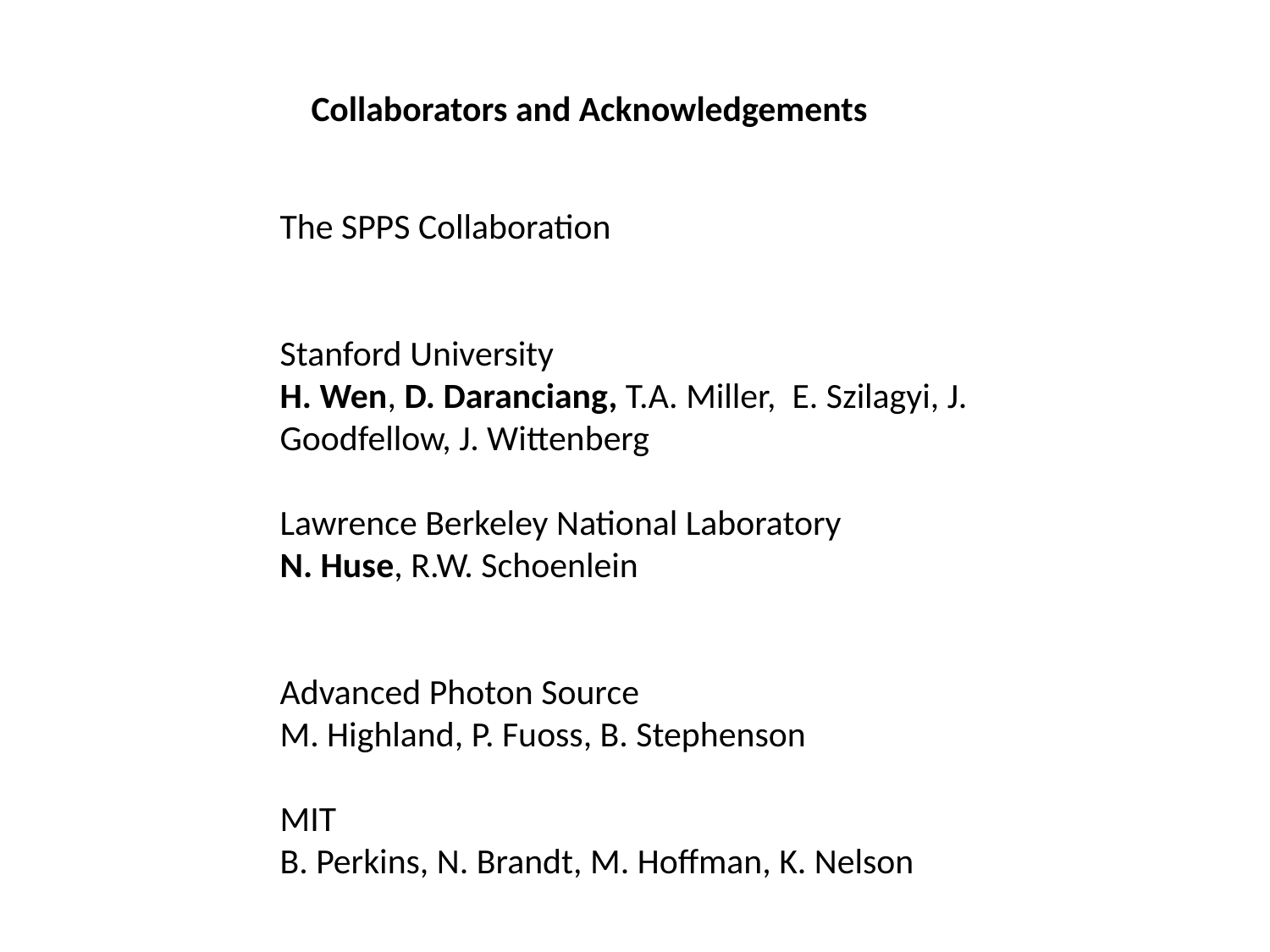

Collaborators and Acknowledgements
The SPPS Collaboration

Stanford University
H. Wen, D. Daranciang, T.A. Miller,  E. Szilagyi, J. Goodfellow, J. Wittenberg

Lawrence Berkeley National Laboratory
N. Huse, R.W. Schoenlein

Advanced Photon Source
M. Highland, P. Fuoss, B. Stephenson

MIT
B. Perkins, N. Brandt, M. Hoffman, K. Nelson